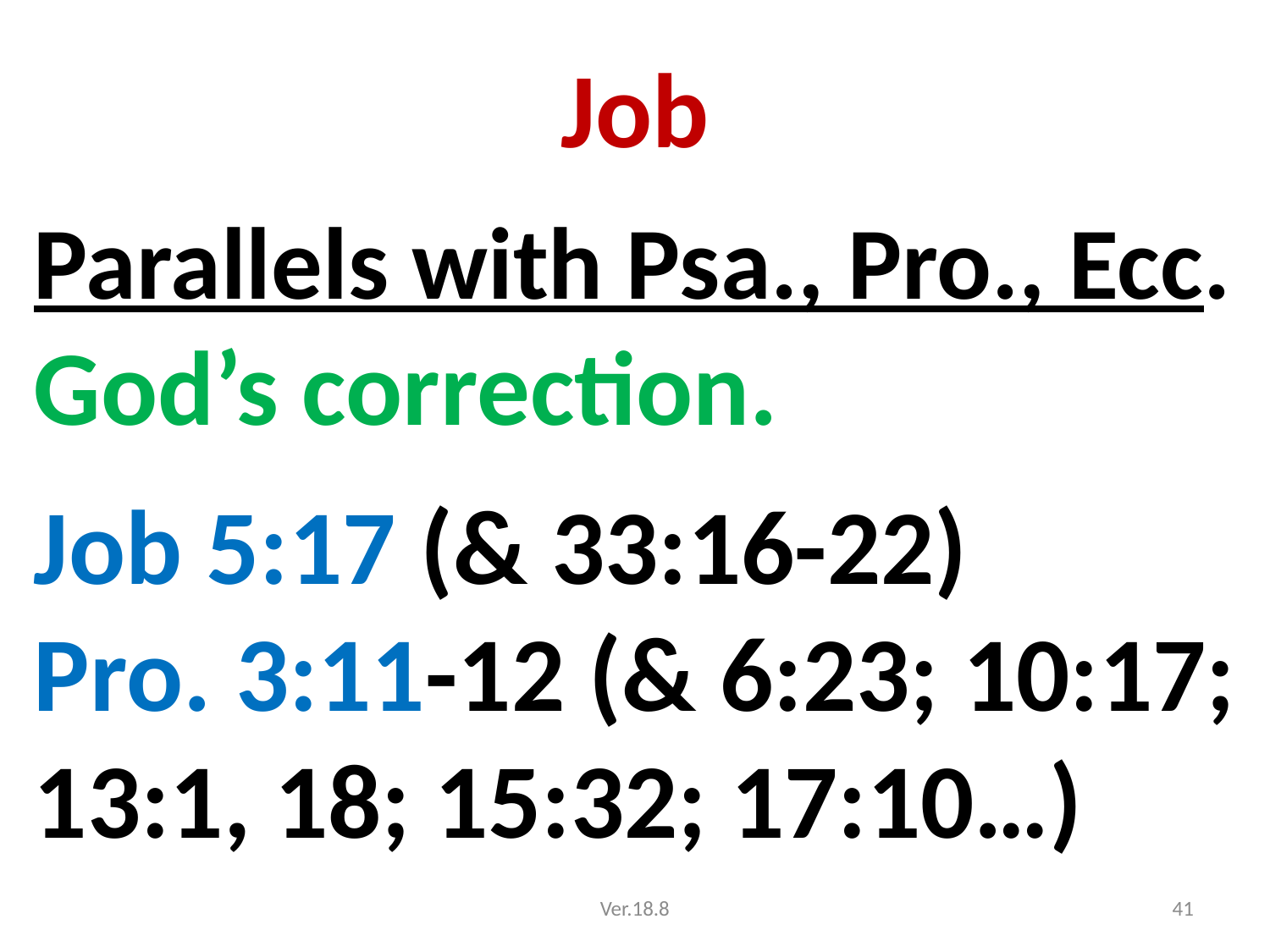

# Job
Parallels with Psa., Pro., Ecc.
God’s correction.
Job 5:17 (& 33:16-22)
Pro. 3:11-12 (& 6:23; 10:17; 13:1, 18; 15:32; 17:10…)
Ver.18.8
41